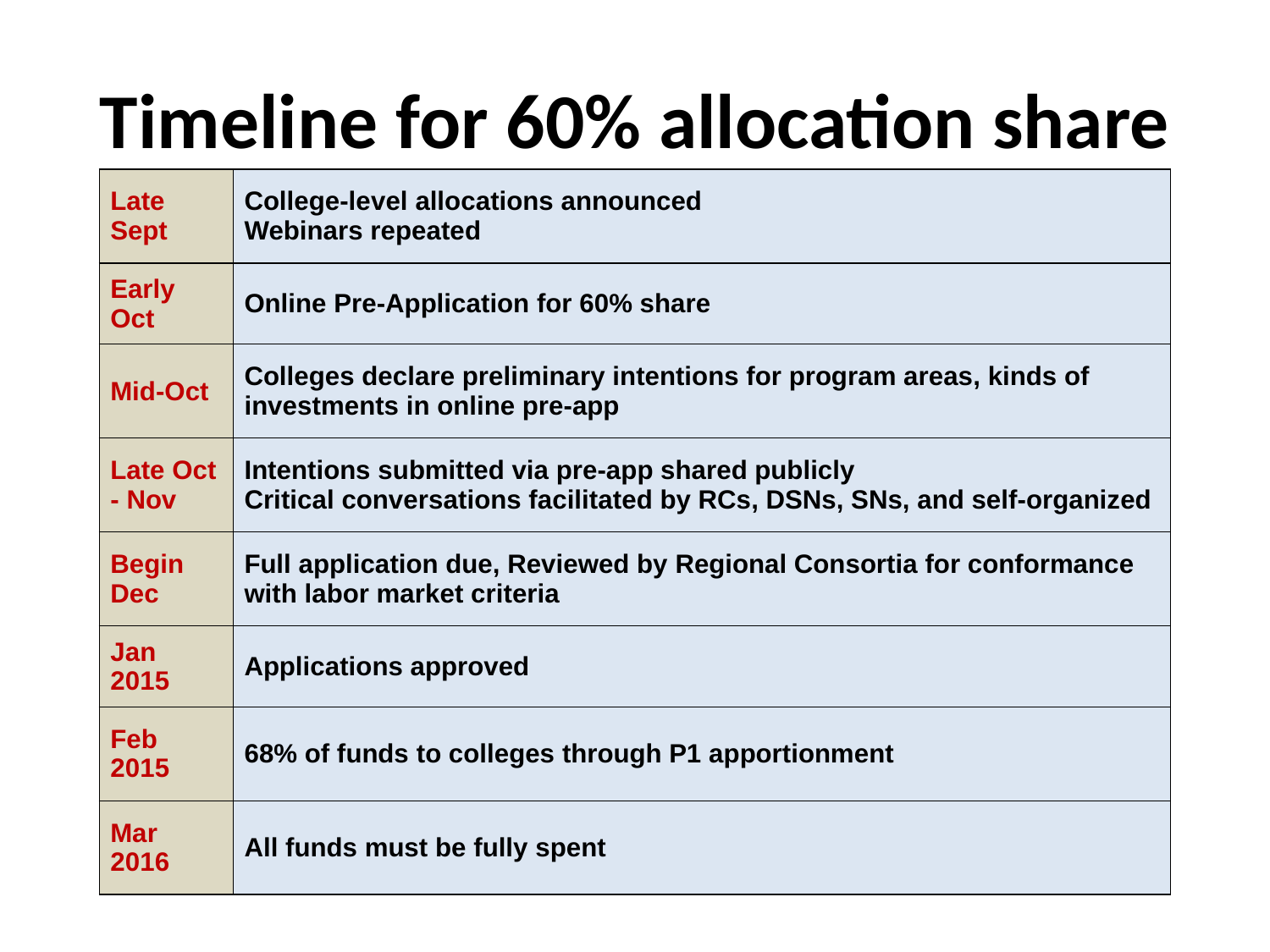

# Timeline for 60% allocation share
| Late Sept | College-level allocations announced Webinars repeated |
| --- | --- |
| Early Oct | Online Pre-Application for 60% share |
| Mid-Oct | Colleges declare preliminary intentions for program areas, kinds of investments in online pre-app |
| Late Oct - Nov | Intentions submitted via pre-app shared publicly Critical conversations facilitated by RCs, DSNs, SNs, and self-organized |
| Begin Dec | Full application due, Reviewed by Regional Consortia for conformance with labor market criteria |
| Jan 2015 | Applications approved |
| Feb 2015 | 68% of funds to colleges through P1 apportionment |
| Mar 2016 | All funds must be fully spent |